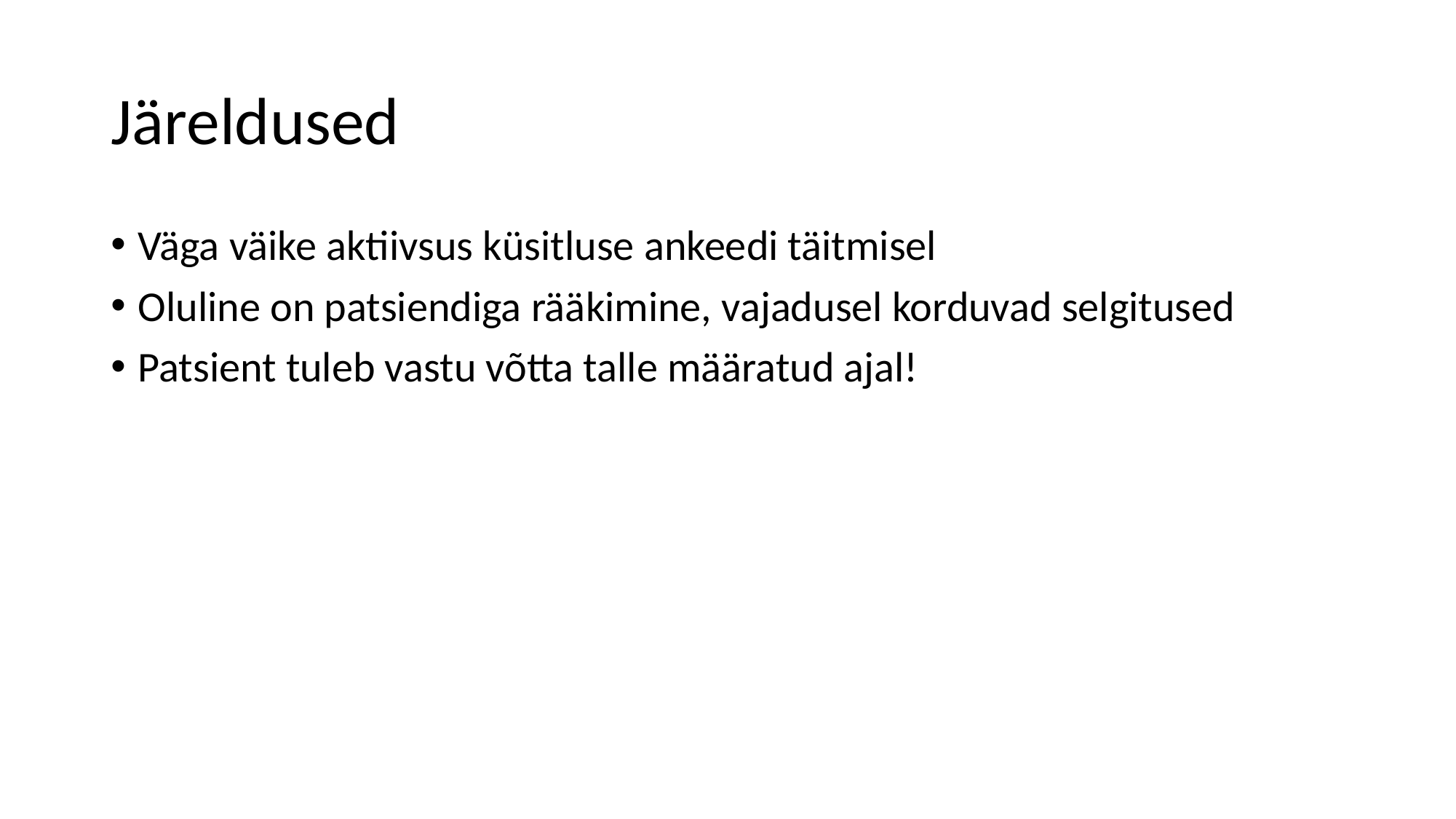

# Järeldused
Väga väike aktiivsus küsitluse ankeedi täitmisel
Oluline on patsiendiga rääkimine, vajadusel korduvad selgitused
Patsient tuleb vastu võtta talle määratud ajal!